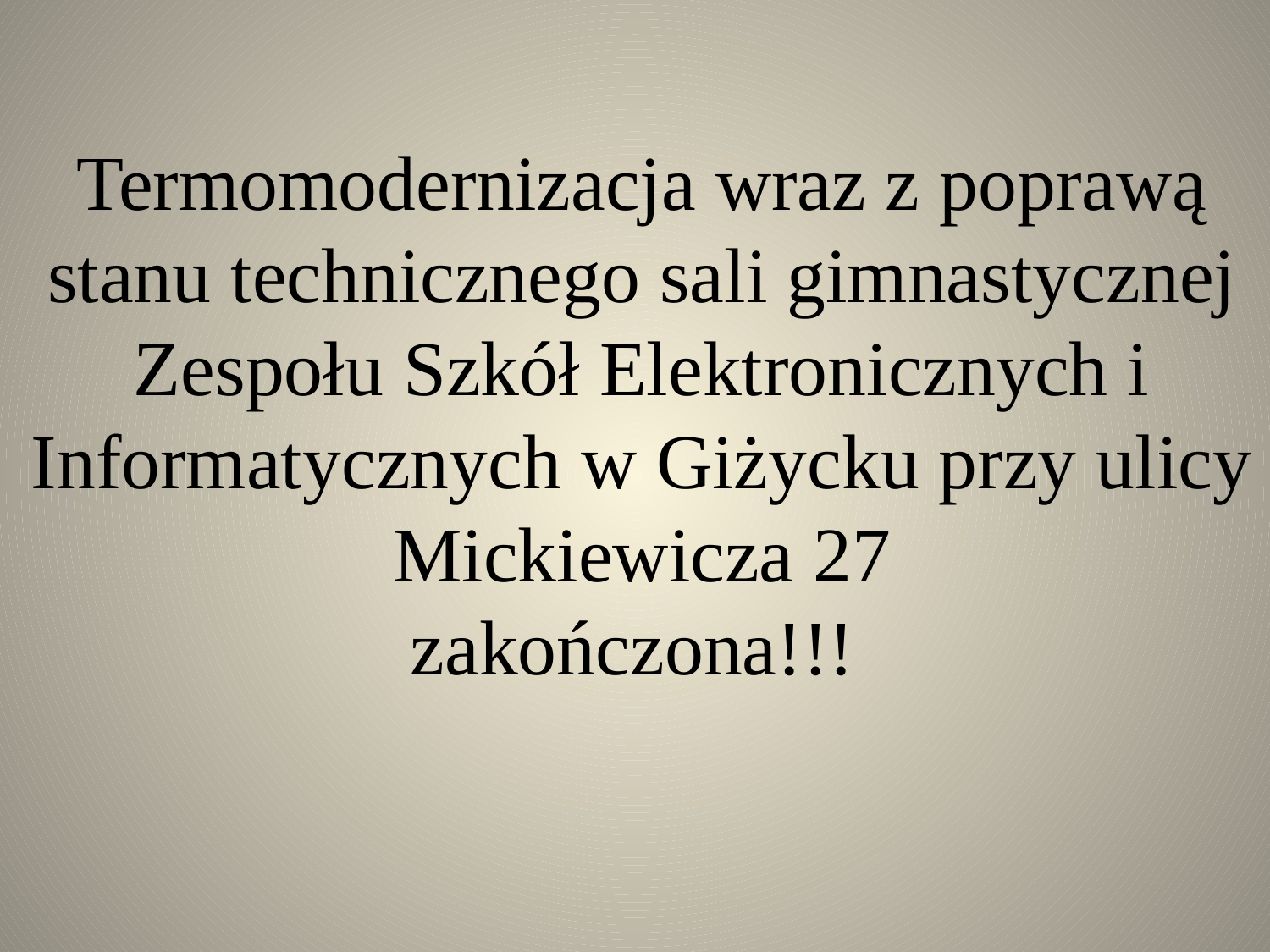

Termomodernizacja wraz z poprawą stanu technicznego sali gimnastycznej Zespołu Szkół Elektronicznych i Informatycznych w Giżycku przy ulicy Mickiewicza 27
zakończona!!!